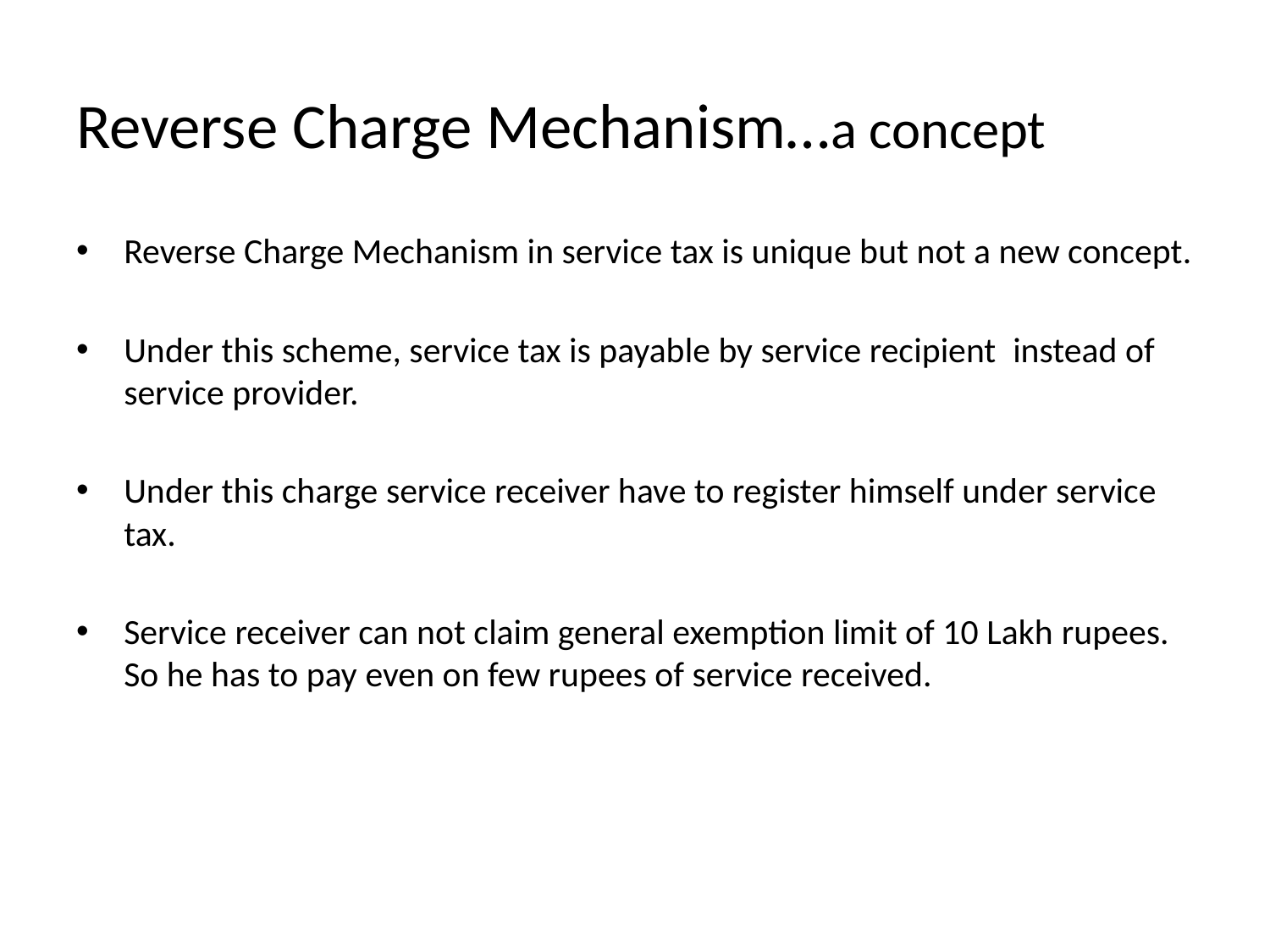

# Reverse Charge Mechanism…a concept
Reverse Charge Mechanism in service tax is unique but not a new concept.

Under this scheme, service tax is payable by service recipient  instead of service provider.

Under this charge service receiver have to register himself under service tax.

Service receiver can not claim general exemption limit of 10 Lakh rupees. So he has to pay even on few rupees of service received.